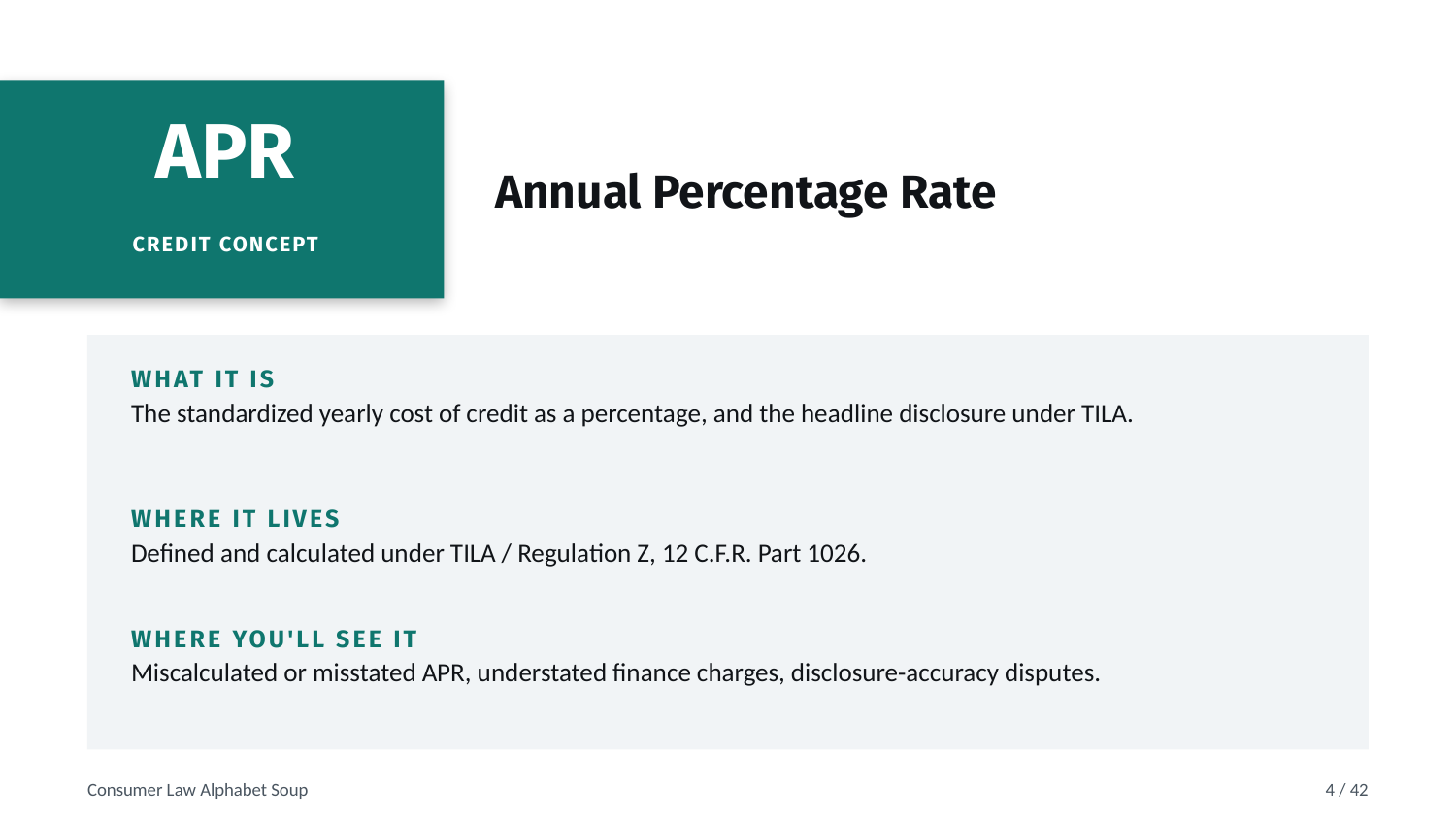

Annual Percentage Rate
APR
CREDIT CONCEPT

WHAT IT IS
The standardized yearly cost of credit as a percentage, and the headline disclosure under TILA.
WHERE IT LIVES
Defined and calculated under TILA / Regulation Z, 12 C.F.R. Part 1026.
WHERE YOU'LL SEE IT
Miscalculated or misstated APR, understated finance charges, disclosure-accuracy disputes.
Consumer Law Alphabet Soup
4 / 42